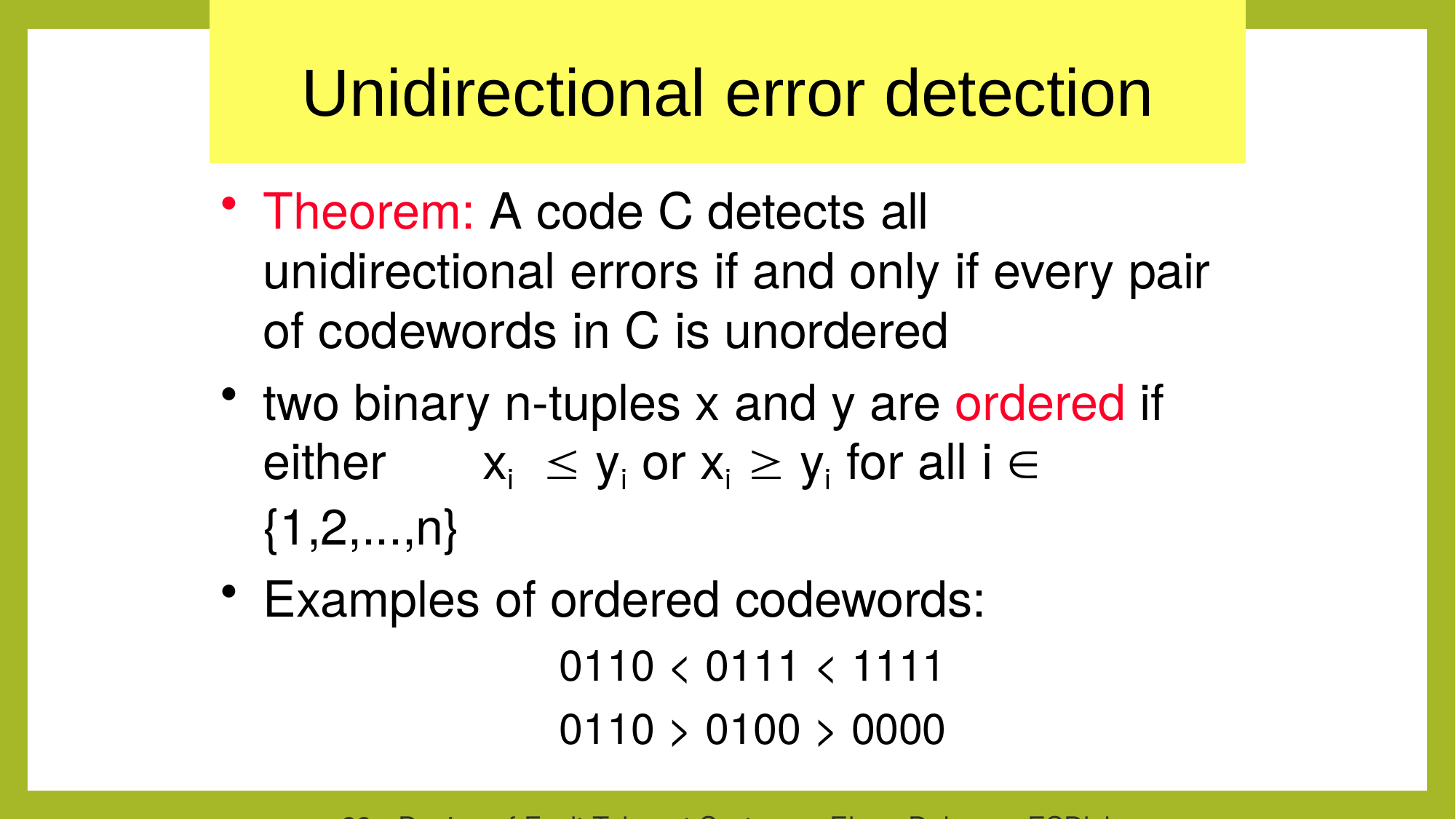

# Unidirectional error detection
Theorem: A code C detects all unidirectional errors if and only if every pair of codewords in C is unordered
two binary n-tuples x and y are ordered if either	xi	≤ yi or xi ≥ yi for all i ∈ {1,2,...,n}
Examples of ordered codewords:
0110 < 0111 < 1111
0110 > 0100 > 0000

p. 89 - Design of Fault Tolerant Systems - Elena Dubrova, ESDlab